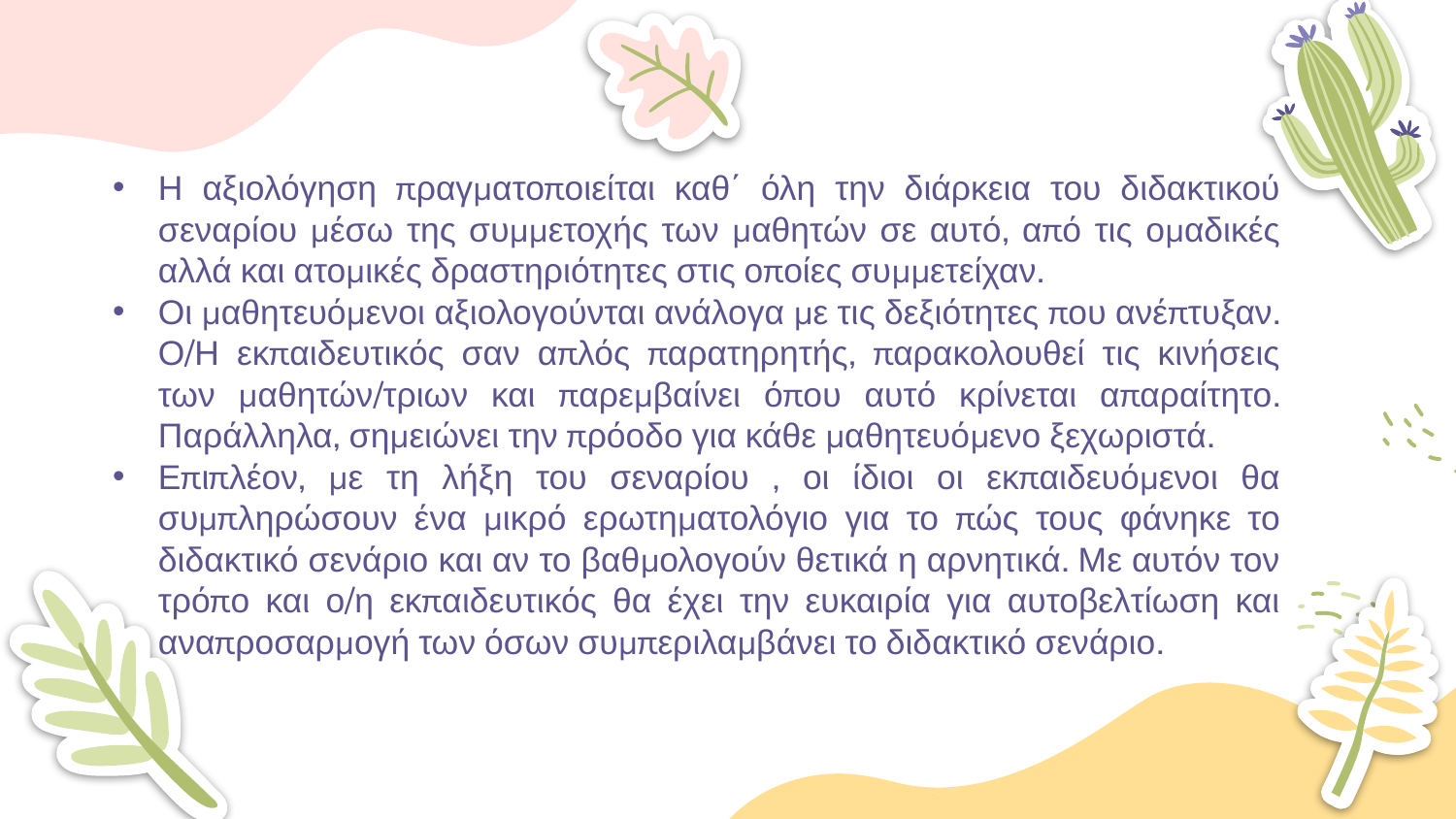

Η αξιολόγηση πραγματοποιείται καθ΄ όλη την διάρκεια του διδακτικού σεναρίου μέσω της συμμετοχής των μαθητών σε αυτό, από τις ομαδικές αλλά και ατομικές δραστηριότητες στις οποίες συμμετείχαν.
Οι μαθητευόμενοι αξιολογούνται ανάλογα με τις δεξιότητες που ανέπτυξαν. Ο/Η εκπαιδευτικός σαν απλός παρατηρητής, παρακολουθεί τις κινήσεις των μαθητών/τριων και παρεμβαίνει όπου αυτό κρίνεται απαραίτητο. Παράλληλα, σημειώνει την πρόοδο για κάθε μαθητευόμενο ξεχωριστά.
Επιπλέον, με τη λήξη του σεναρίου , οι ίδιοι οι εκπαιδευόμενοι θα συμπληρώσουν ένα μικρό ερωτηματολόγιο για το πώς τους φάνηκε το διδακτικό σενάριο και αν το βαθμολογούν θετικά η αρνητικά. Με αυτόν τον τρόπο και ο/η εκπαιδευτικός θα έχει την ευκαιρία για αυτοβελτίωση και αναπροσαρμογή των όσων συμπεριλαμβάνει το διδακτικό σενάριο.